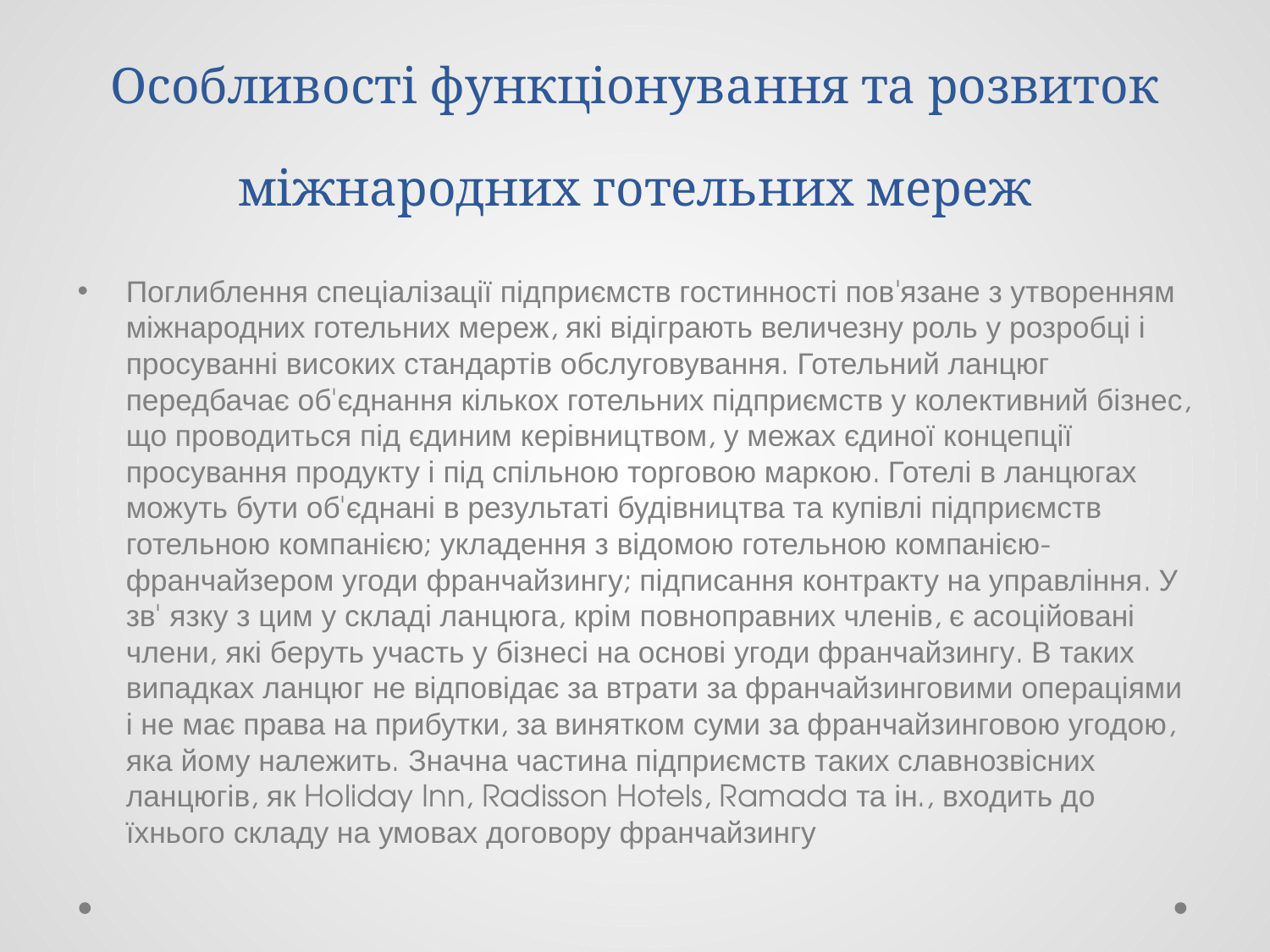

# Особливості функціонування та розвиток міжнародних готельних мереж
Поглиблення спеціалізації підприємств гостинності пов'язане з утворенням міжнародних готельних мереж, які відіграють величезну роль у розробці і просуванні високих стандартів обслуговування. Готельний ланцюг передбачає об'єднання кількох готельних підприємств у колективний бізнес, що проводиться під єдиним керівництвом, у межах єдиної концепції просування продукту і під спільною торговою маркою. Готелі в ланцюгах можуть бути об'єднані в результаті будівництва та купівлі підприємств готельною компанією; укладення з відомою готельною компанією-франчайзером угоди франчайзингу; підписання контракту на управління. У зв' язку з цим у складі ланцюга, крім повноправних членів, є асоційовані члени, які беруть участь у бізнесі на основі угоди франчайзингу. В таких випадках ланцюг не відповідає за втрати за франчайзинговими операціями і не має права на прибутки, за винятком суми за франчайзинговою угодою, яка йому належить. Значна частина підприємств таких славнозвісних ланцюгів, як Holiday Inn, Radisson Hotels, Ramada та ін., входить до їхнього складу на умовах договору франчайзингу